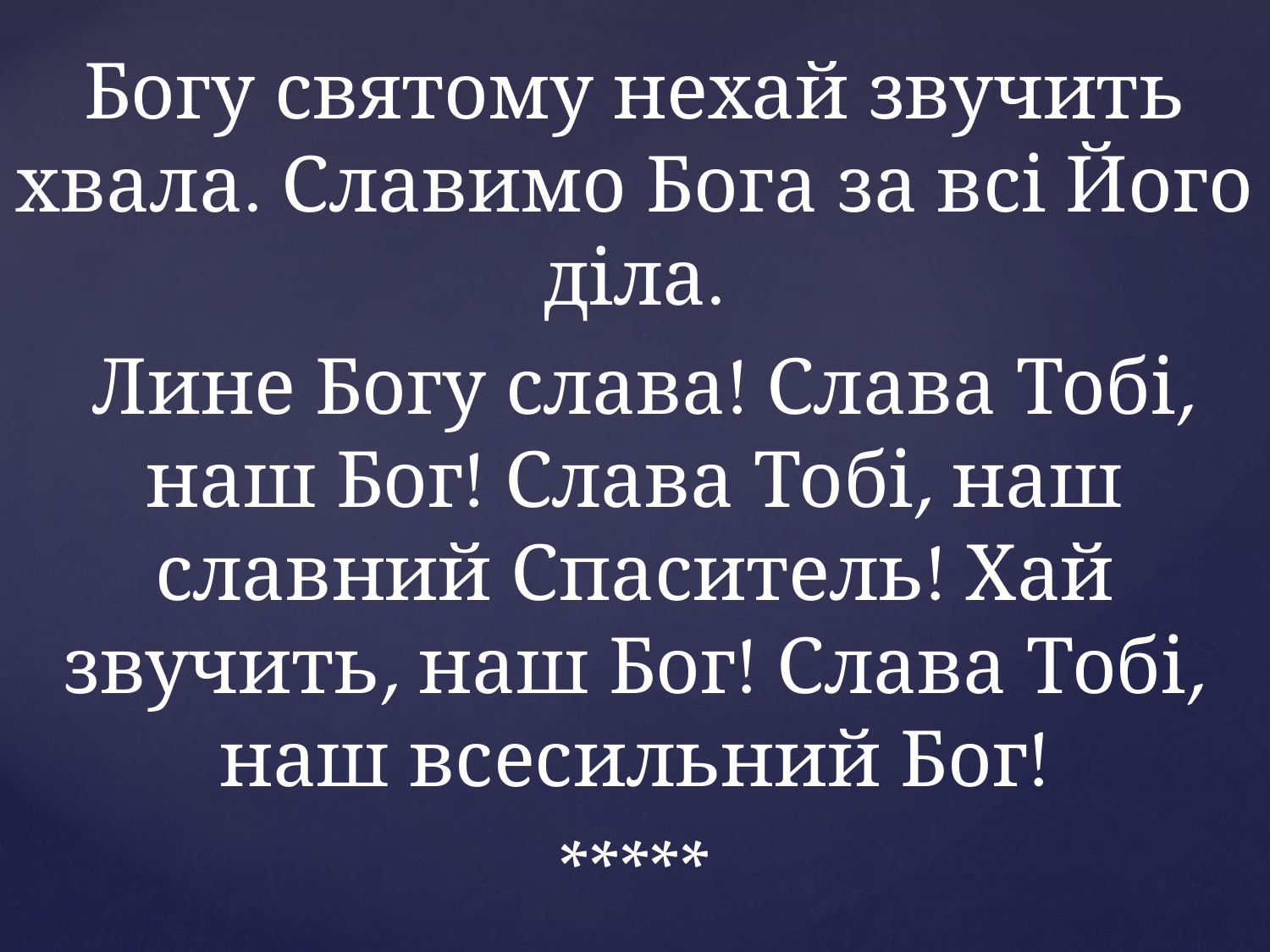

Богу святому нехай звучить хвала. Славимо Бога за всі Його діла.
 Лине Богу слава! Слава Тобі, наш Бог! Слава Тобі, наш славний Спаситель! Хай звучить, наш Бог! Слава Тобі, наш всесильний Бог!
*****